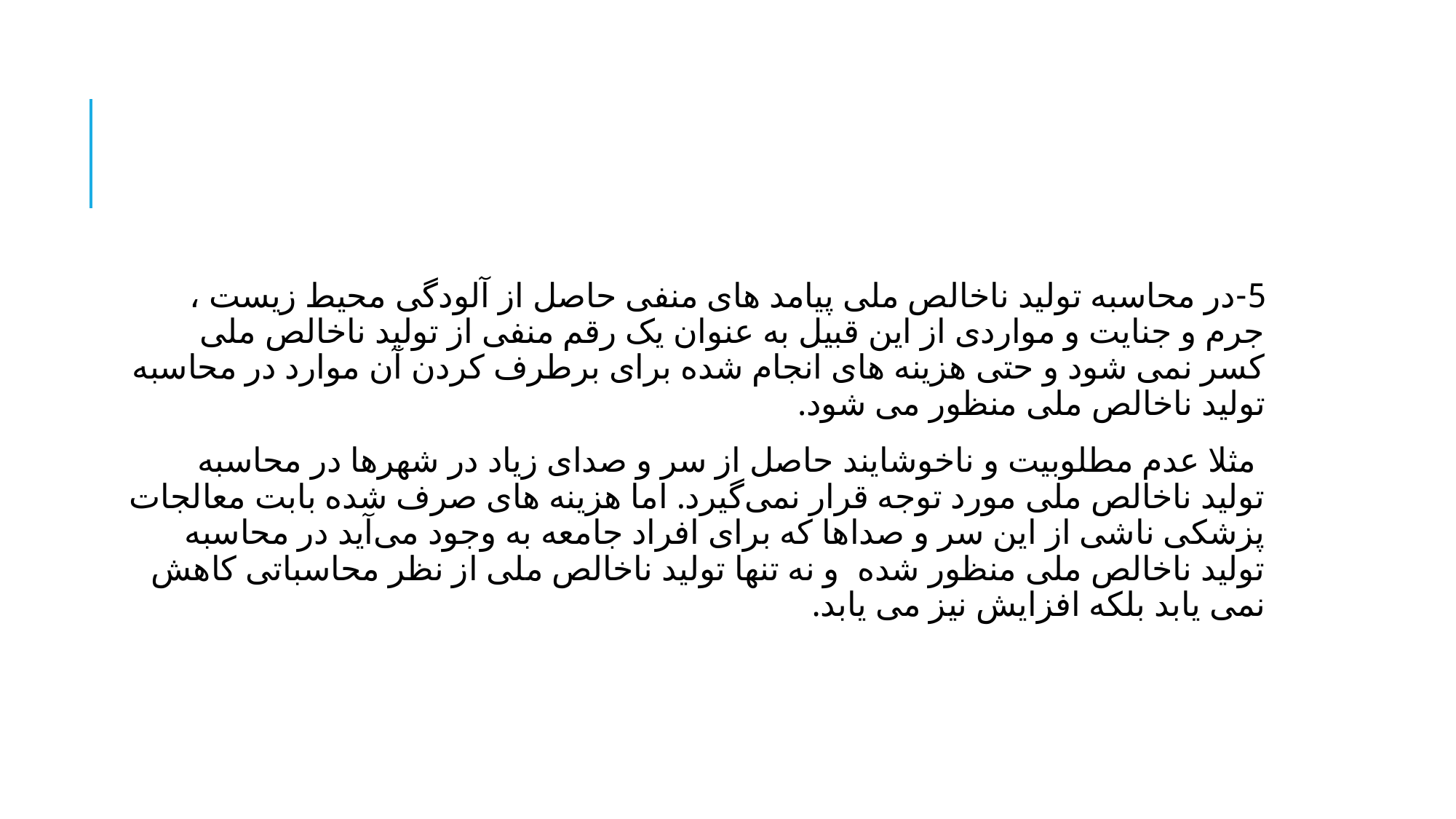

#
5-در محاسبه تولید ناخالص ملی پیامد های منفی حاصل از آلودگی محیط زیست ، جرم و جنایت و مواردی از این قبیل به عنوان یک رقم منفی از تولید ناخالص ملی کسر نمی شود و حتی هزینه های انجام شده برای برطرف کردن آن موارد در محاسبه تولید ناخالص ملی منظور می شود.
 مثلا عدم مطلوبیت و ناخوشایند حاصل از سر و صدای زیاد در شهرها در محاسبه تولید ناخالص ملی مورد توجه قرار نمی‌گیرد. اما هزینه های صرف شده بابت معالجات پزشکی ناشی از این سر و صداها که برای افراد جامعه به وجود می‌آید در محاسبه تولید ناخالص ملی منظور شده  و نه تنها تولید ناخالص ملی از نظر محاسباتی کاهش نمی یابد بلکه افزایش نیز می یابد.